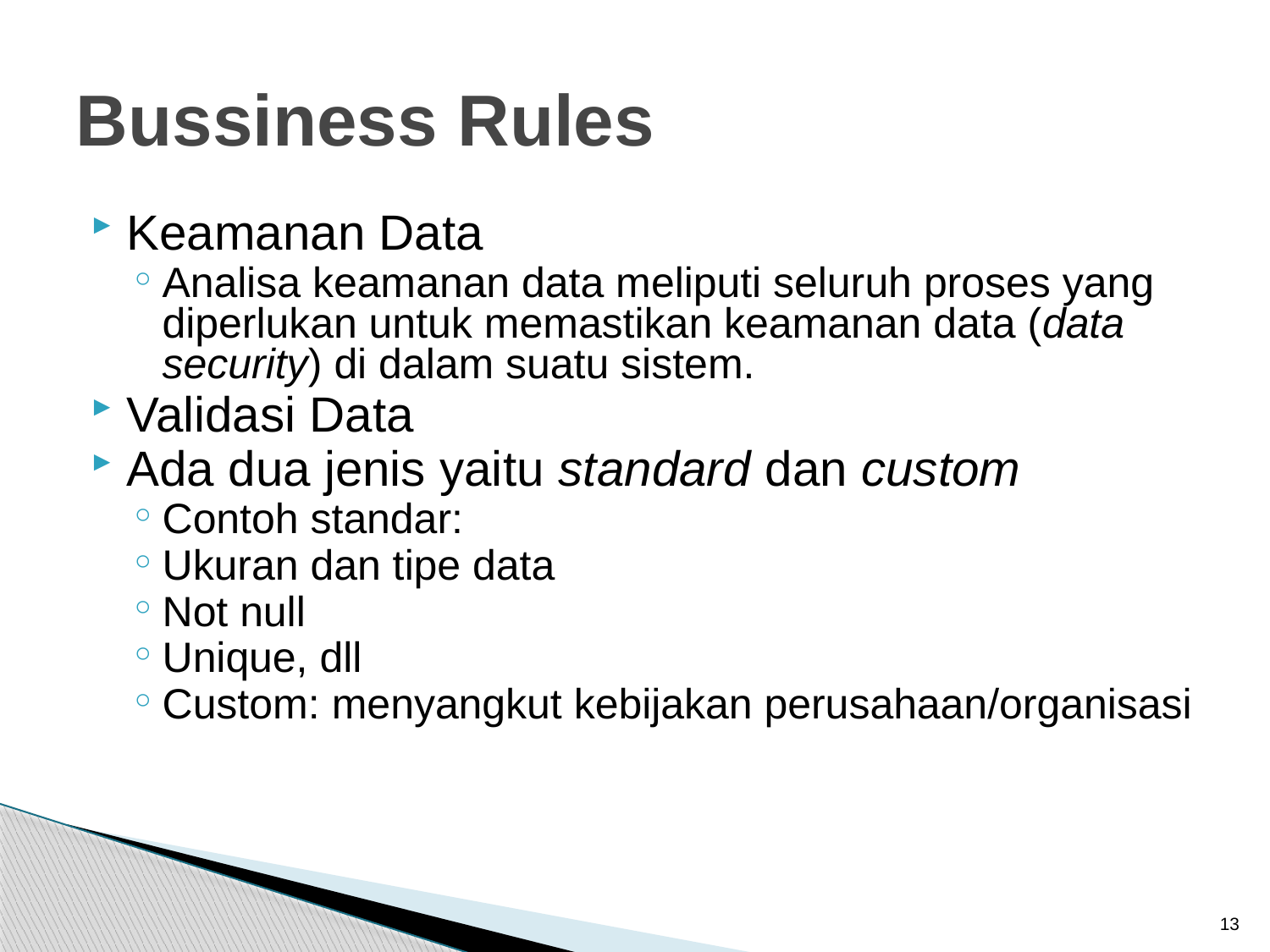

# Bussiness Rules
Keamanan Data
Analisa keamanan data meliputi seluruh proses yang diperlukan untuk memastikan keamanan data (data security) di dalam suatu sistem.
Validasi Data
Ada dua jenis yaitu standard dan custom
Contoh standar:
Ukuran dan tipe data
Not null
Unique, dll
Custom: menyangkut kebijakan perusahaan/organisasi
13